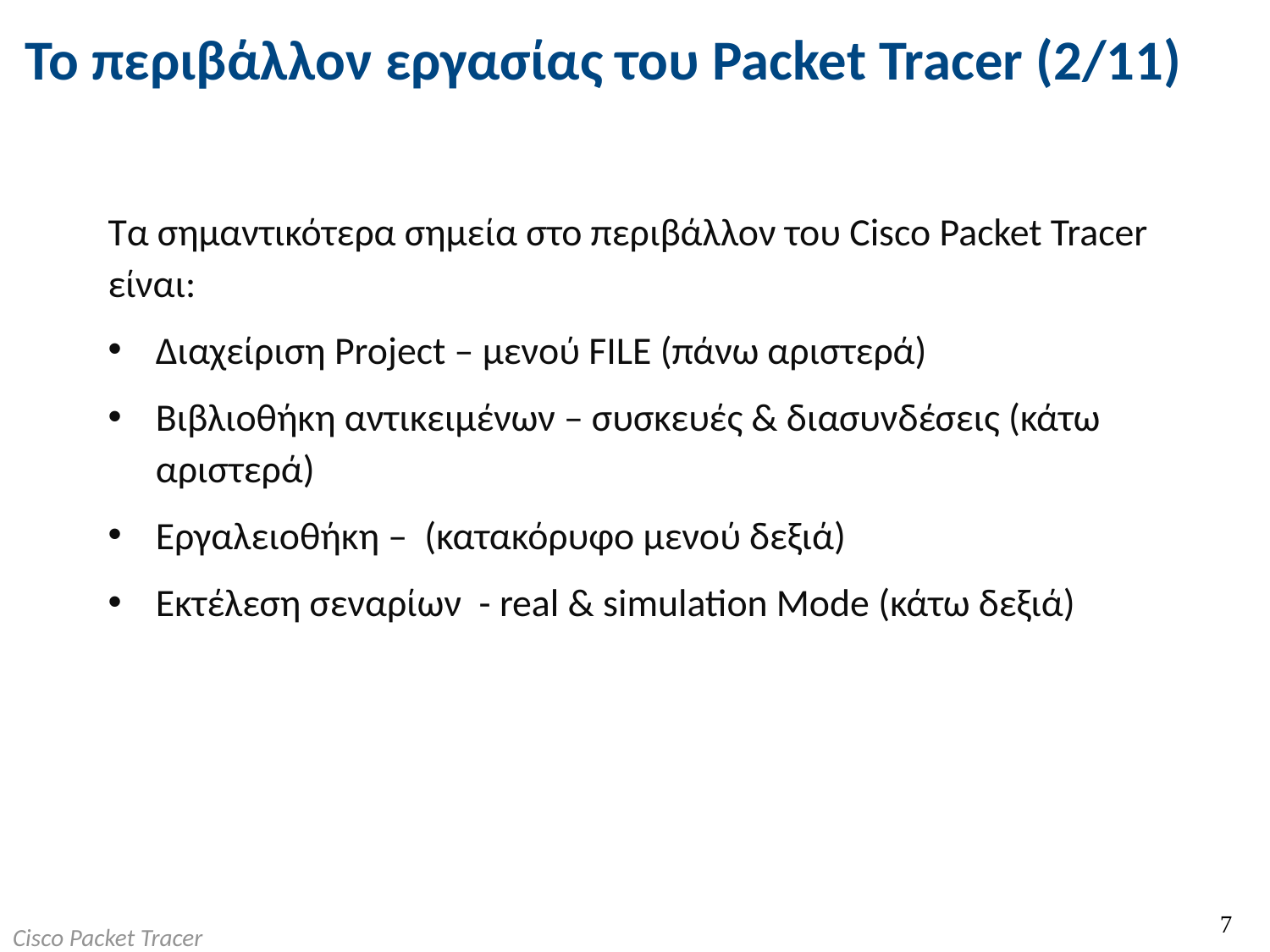

# Το περιβάλλον εργασίας του Packet Tracer (2/11)
Τα σημαντικότερα σημεία στο περιβάλλον του Cisco Packet Tracer είναι:
Διαχείριση Project – μενού FILE (πάνω αριστερά)
Βιβλιοθήκη αντικειμένων – συσκευές & διασυνδέσεις (κάτω αριστερά)
Εργαλειοθήκη –  (κατακόρυφο μενού δεξιά)
Εκτέλεση σεναρίων  - real & simulation Mode (κάτω δεξιά)

7
Cisco Packet Tracer